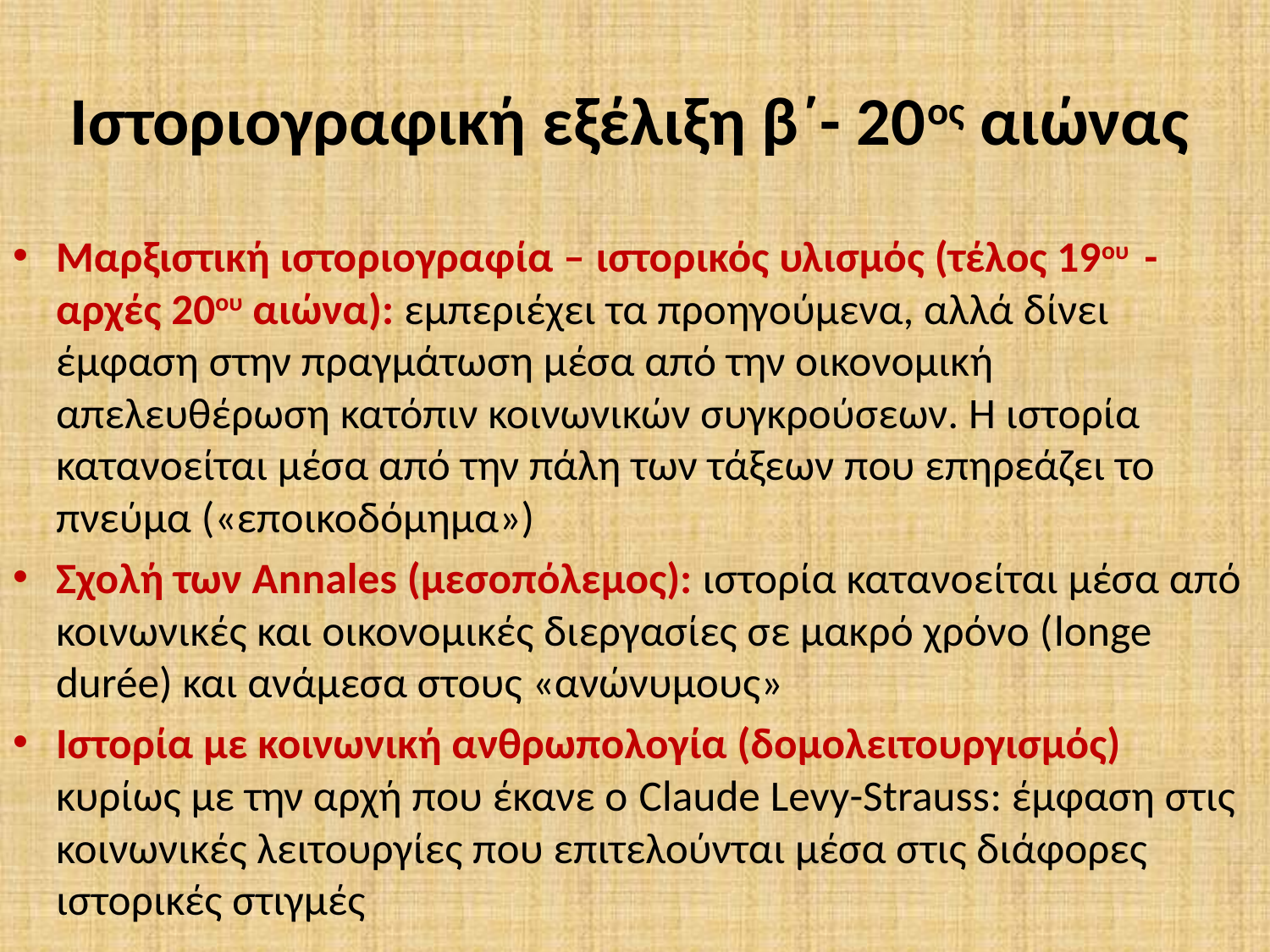

# Ιστοριογραφική εξέλιξη β΄- 20ος αιώνας
Μαρξιστική ιστοριογραφία – ιστορικός υλισμός (τέλος 19ου  - αρχές 20ου αιώνα): εμπεριέχει τα προηγούμενα, αλλά δίνει έμφαση στην πραγμάτωση μέσα από την οικονομική απελευθέρωση κατόπιν κοινωνικών συγκρούσεων. Η ιστορία κατανοείται μέσα από την πάλη των τάξεων που επηρεάζει το πνεύμα («εποικοδόμημα»)
Σχολή των Annales (μεσοπόλεμος): ιστορία κατανοείται μέσα από κοινωνικές και οικονομικές διεργασίες σε μακρό χρόνο (longe durée) και ανάμεσα στους «ανώνυμους»
Ιστορία με κοινωνική ανθρωπολογία (δομολειτουργισμός) κυρίως με την αρχή που έκανε ο Claude Levy-Strauss: έμφαση στις κοινωνικές λειτουργίες που επιτελούνται μέσα στις διάφορες ιστορικές στιγμές